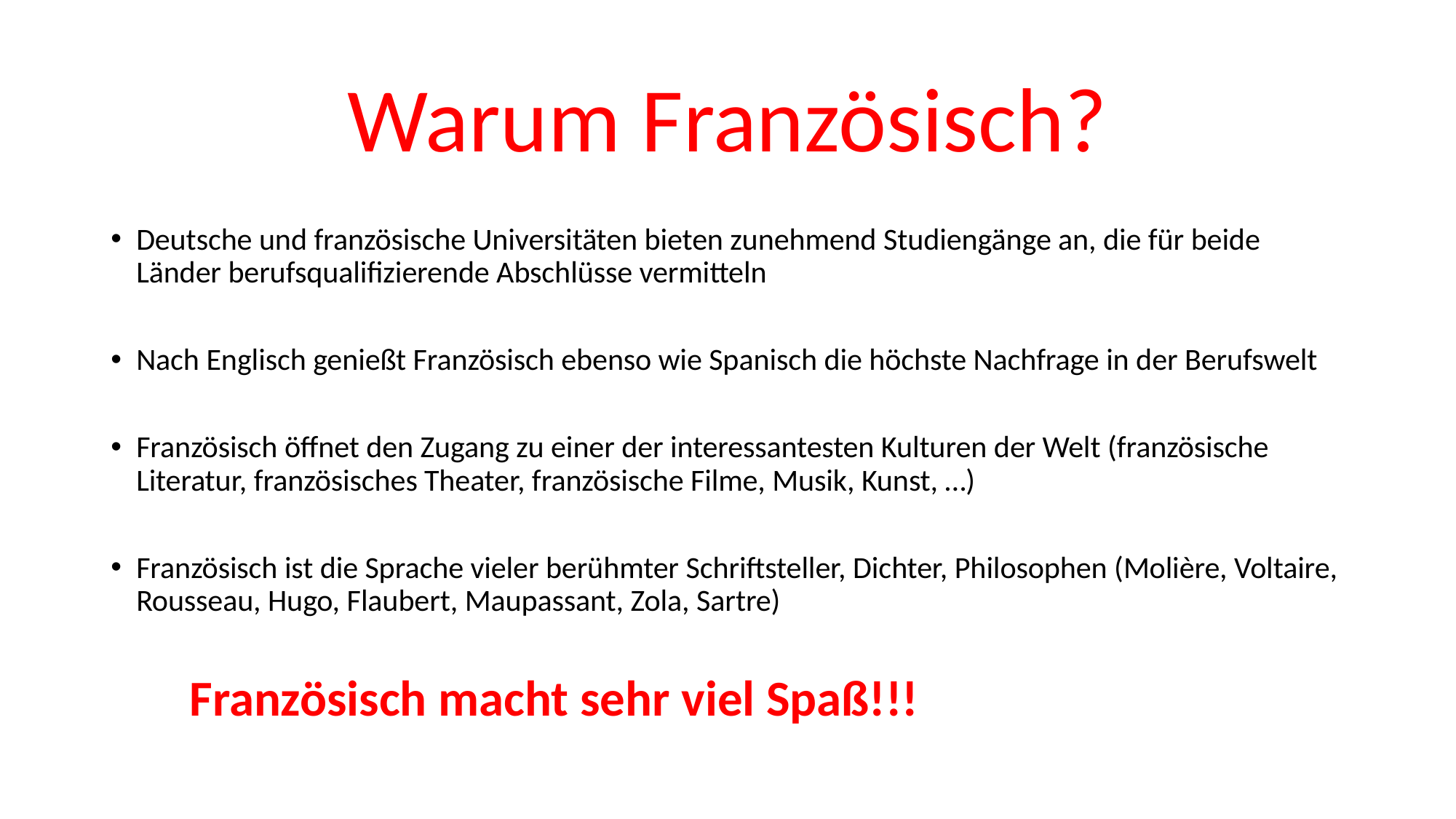

# Warum Französisch?
Deutsche und französische Universitäten bieten zunehmend Studiengänge an, die für beide Länder berufsqualifizierende Abschlüsse vermitteln

Nach Englisch genießt Französisch ebenso wie Spanisch die höchste Nachfrage in der Berufswelt

Französisch öffnet den Zugang zu einer der interessantesten Kulturen der Welt (französische Literatur, französisches Theater, französische Filme, Musik, Kunst, …)

Französisch ist die Sprache vieler berühmter Schriftsteller, Dichter, Philosophen (Molière, Voltaire, Rousseau, Hugo, Flaubert, Maupassant, Zola, Sartre)

			Französisch macht sehr viel Spaß!!!